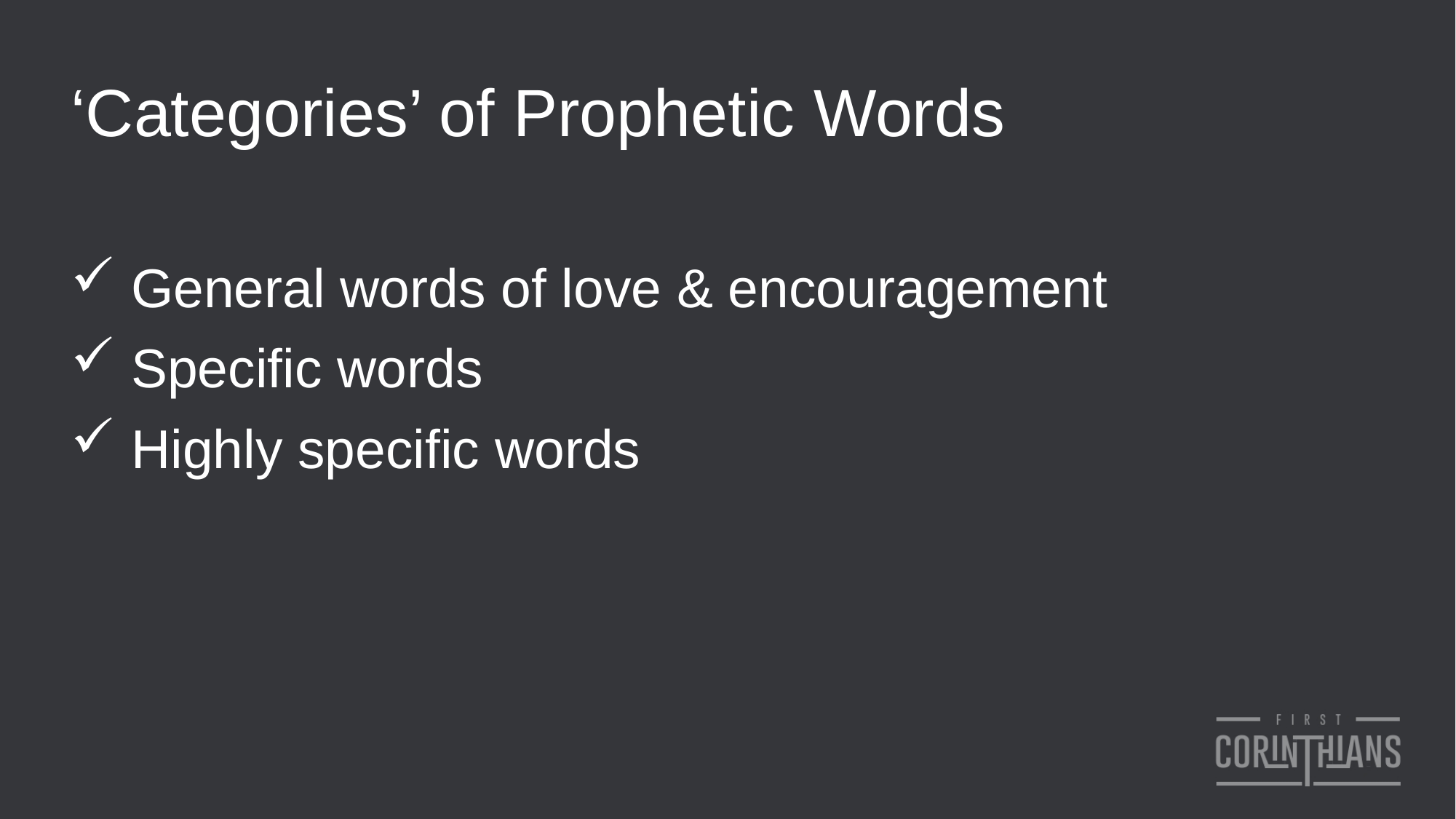

‘Categories’ of Prophetic Words

 General words of love & encouragement
 Specific words
 Highly specific words